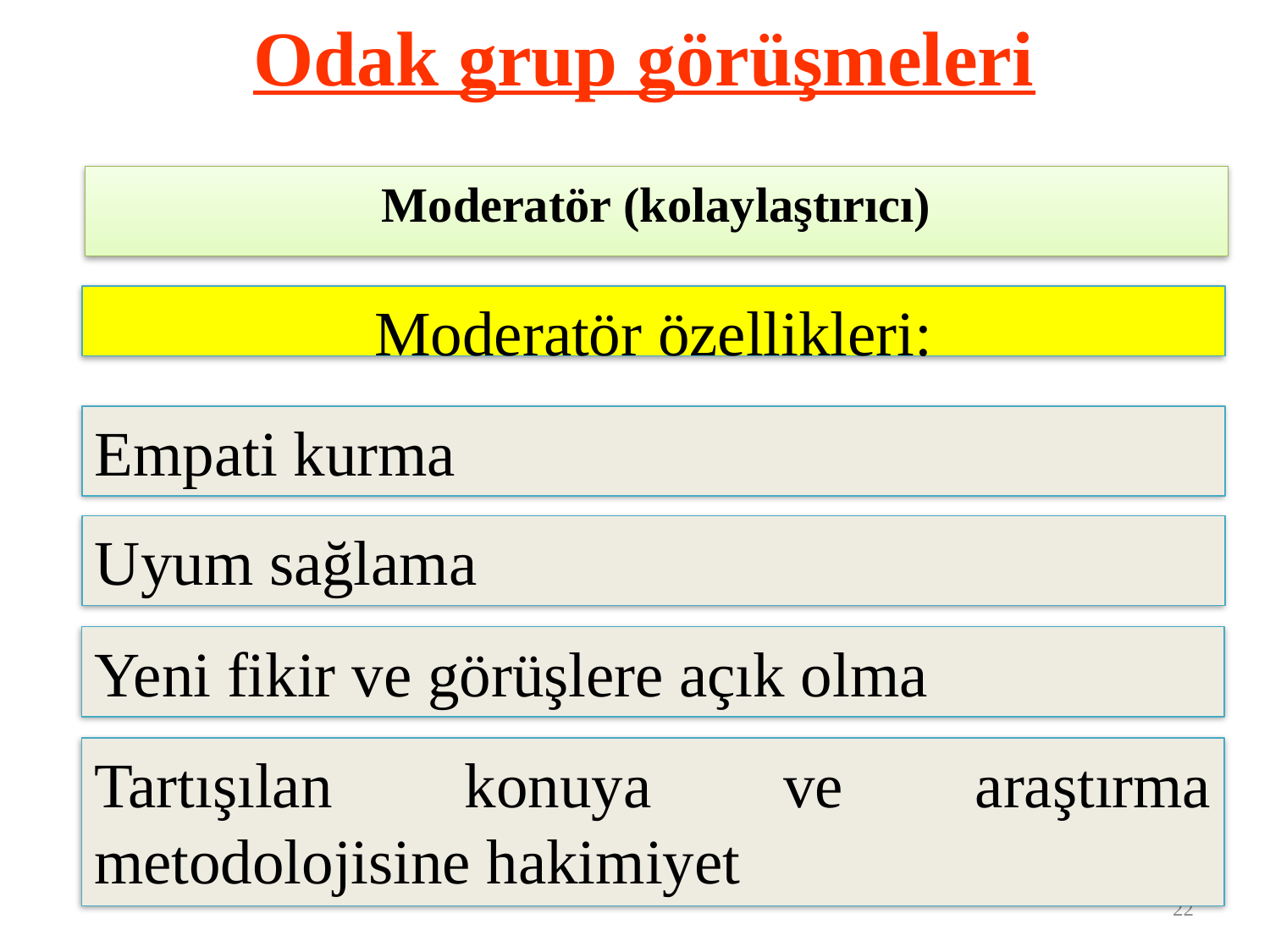

# Odak grup görüşmeleri
Moderatör (kolaylaştırıcı)
Moderatör özellikleri:
Empati kurma
Uyum sağlama
Yeni fikir ve görüşlere açık olma
Tartışılan konuya ve araştırma metodolojisine hakimiyet
22